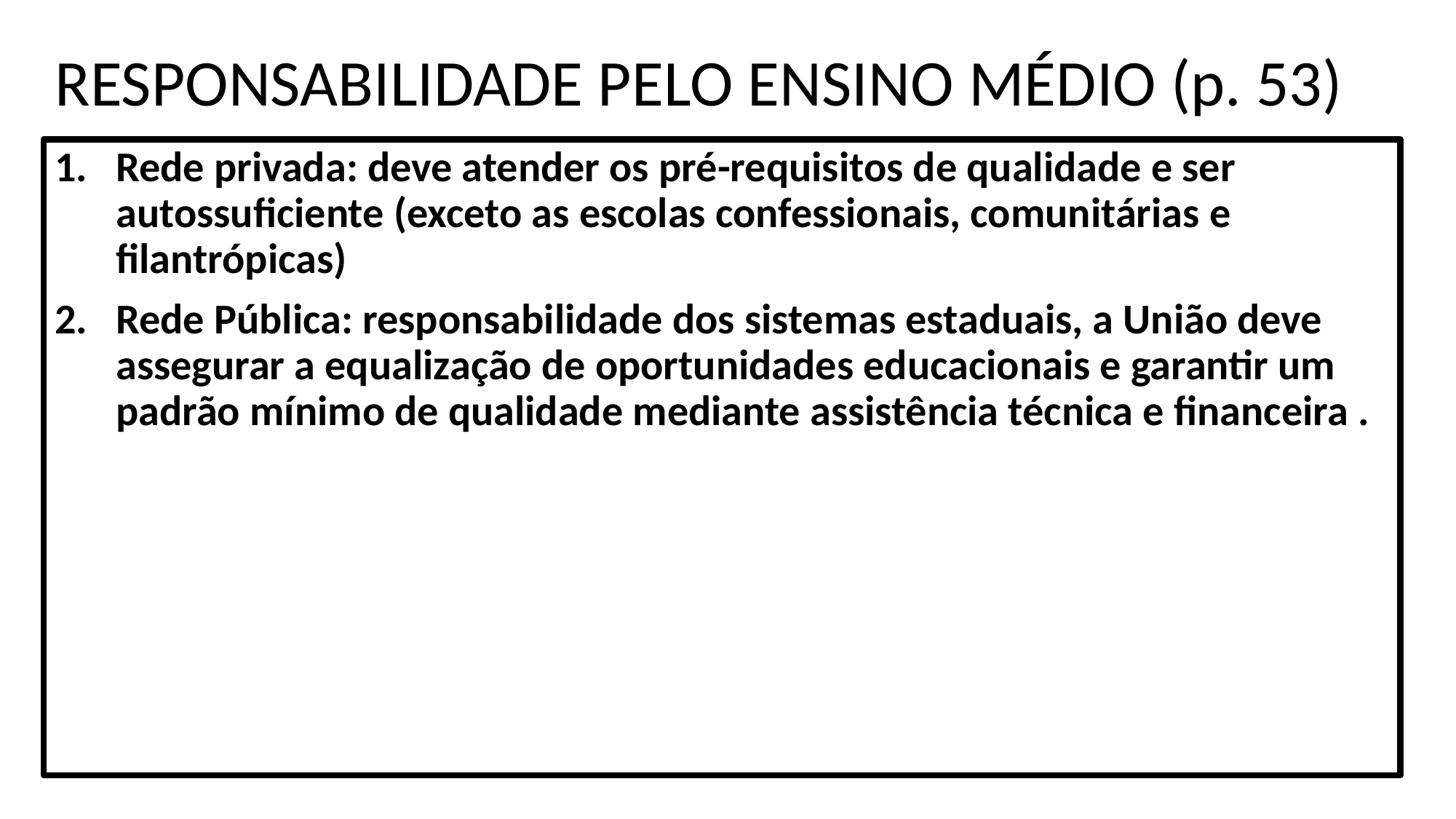

# RESPONSABILIDADE PELO ENSINO MÉDIO (p. 53)
Rede privada: deve atender os pré-requisitos de qualidade e ser autossuficiente (exceto as escolas confessionais, comunitárias e filantrópicas)
Rede Pública: responsabilidade dos sistemas estaduais, a União deve assegurar a equalização de oportunidades educacionais e garantir um padrão mínimo de qualidade mediante assistência técnica e financeira .